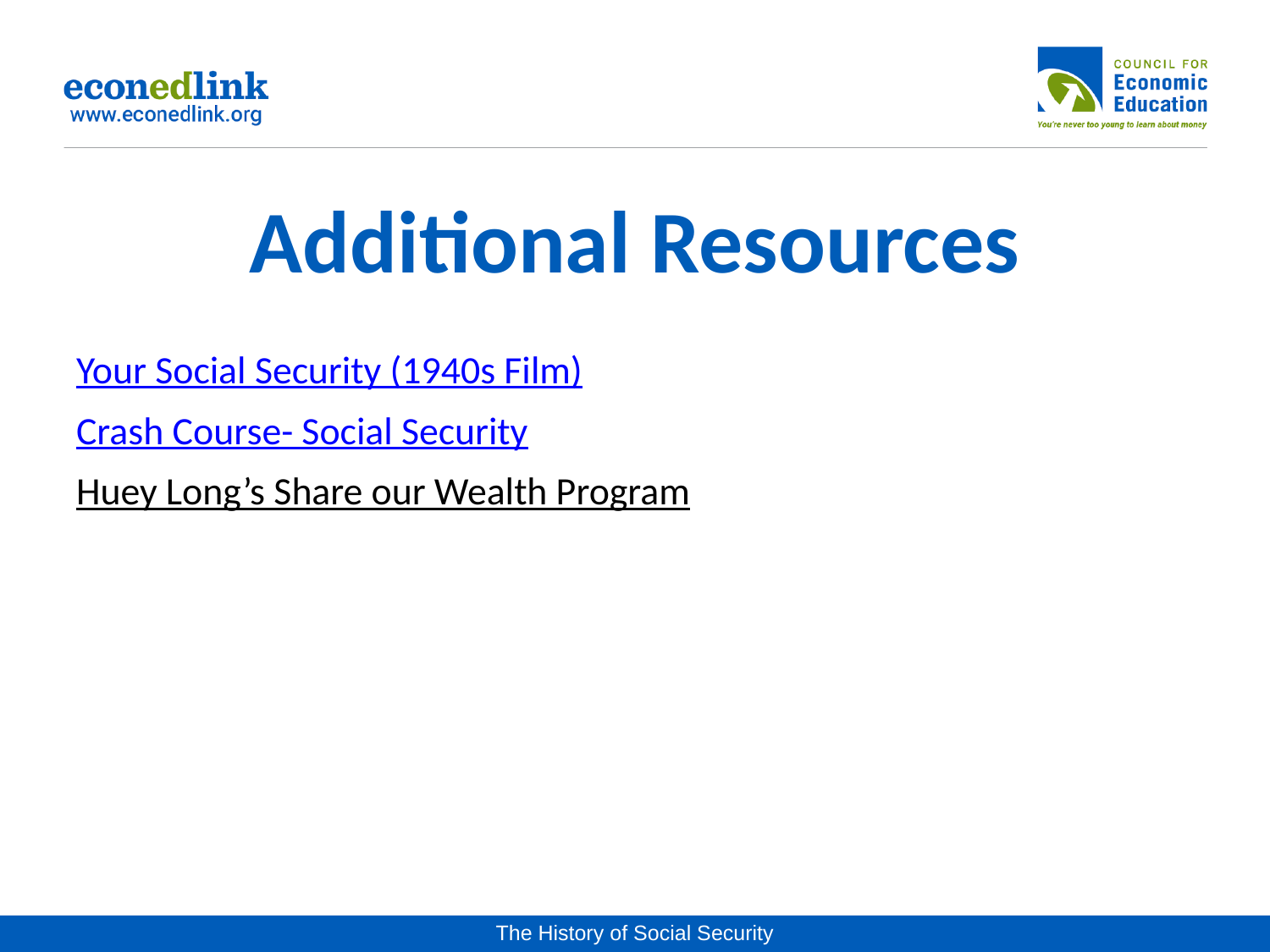

# Additional Resources
Your Social Security (1940s Film)
Crash Course- Social Security
Huey Long’s Share our Wealth Program